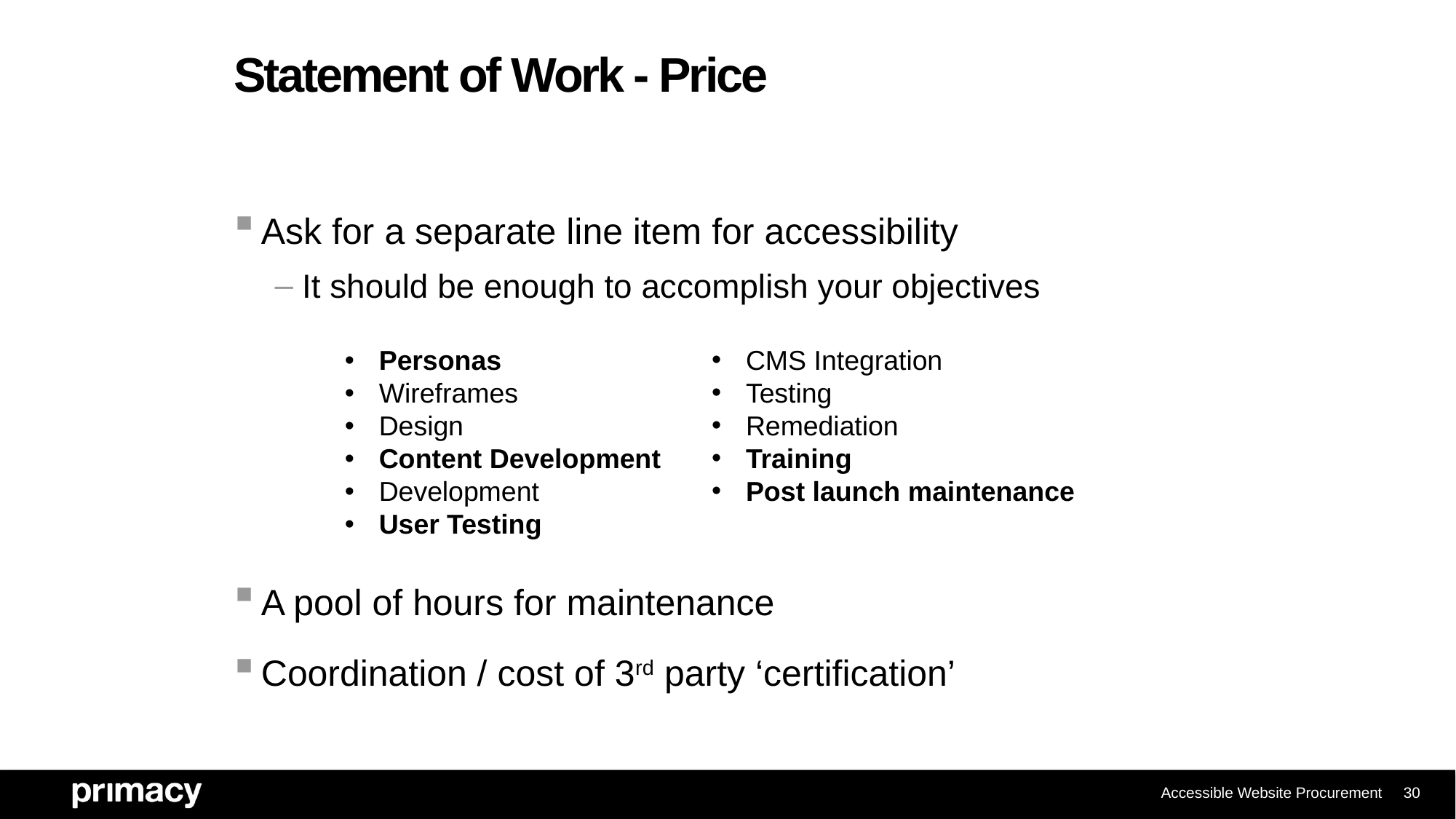

# Statement of Work - Price
Ask for a separate line item for accessibility
It should be enough to accomplish your objectives

Personas
Wireframes
Design
Content Development
Development
User Testing

CMS Integration
Testing
Remediation
Training
Post launch maintenance
A pool of hours for maintenance
Coordination / cost of 3rd party ‘certification’
Accessible Website Procurement
30